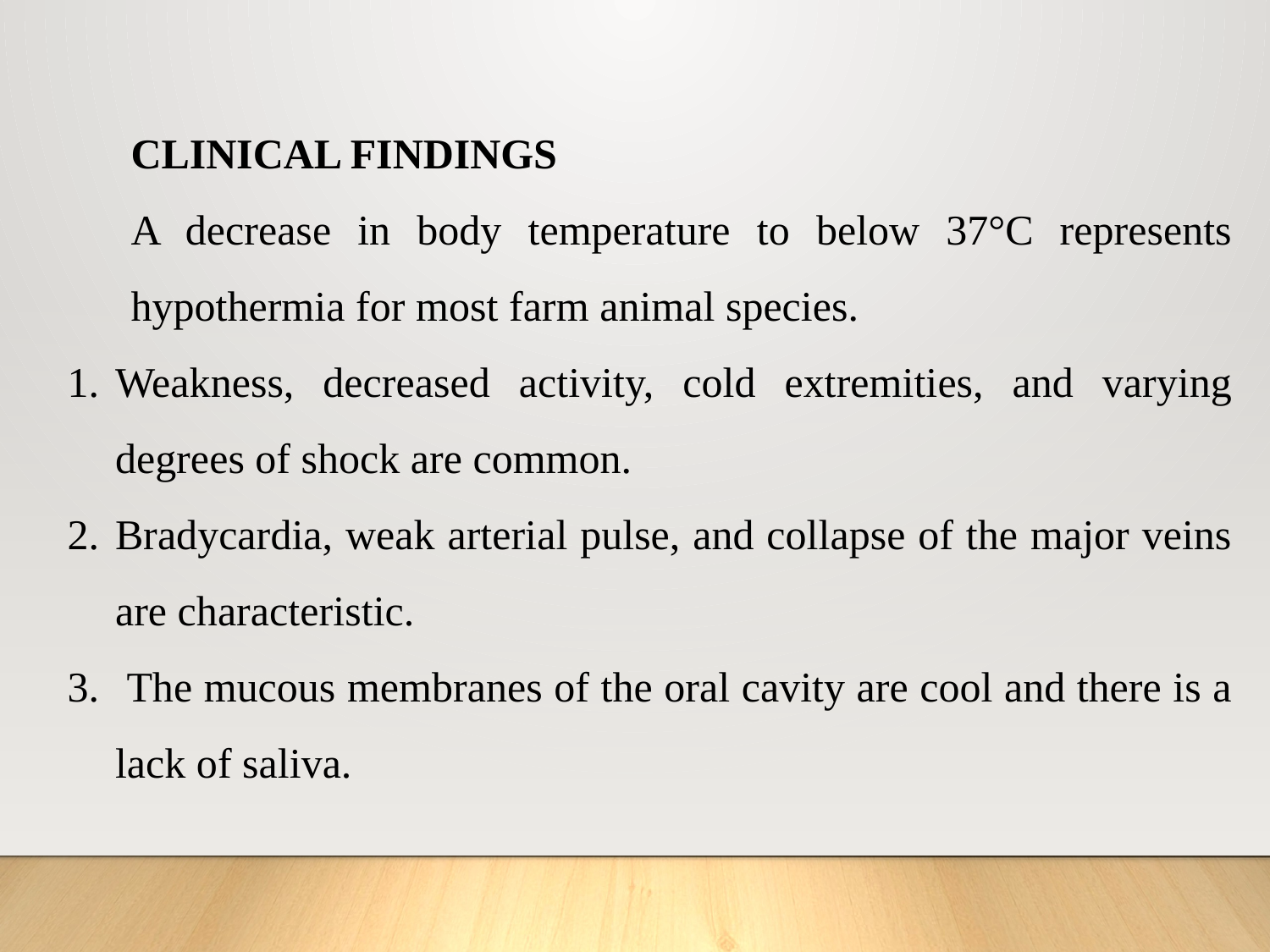

CLINICAL FINDINGS
A decrease in body temperature to below 37°C represents hypothermia for most farm animal species.
Weakness, decreased activity, cold extremities, and varying degrees of shock are common.
Bradycardia, weak arterial pulse, and collapse of the major veins are characteristic.
 The mucous membranes of the oral cavity are cool and there is a lack of saliva.